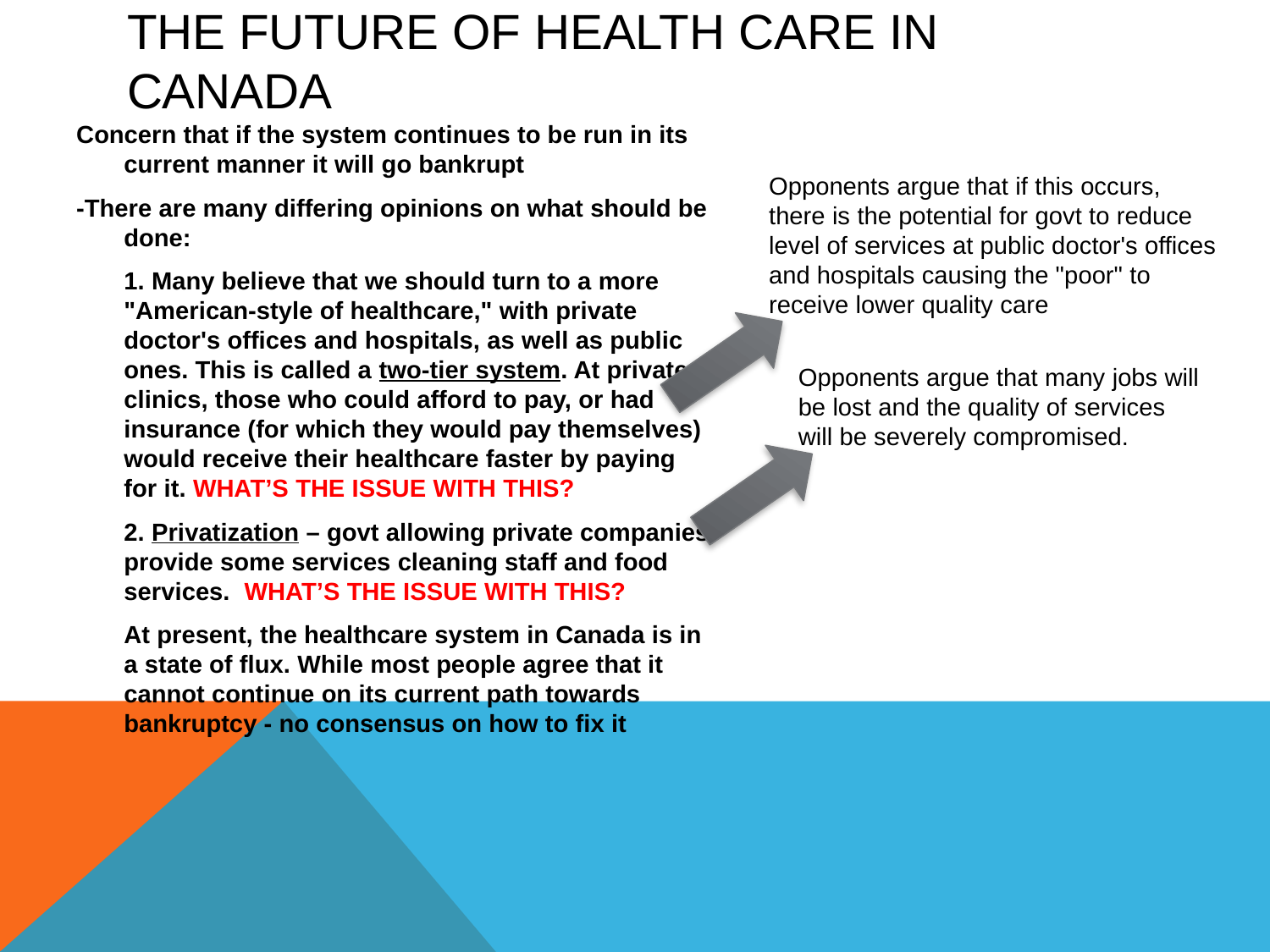

# THE FUTURE OF HEALTH CARE IN CANADA
Concern that if the system continues to be run in its current manner it will go bankrupt
-There are many differing opinions on what should be done:
	1. Many believe that we should turn to a more "American-style of healthcare," with private doctor's offices and hospitals, as well as public ones. This is called a two-tier system. At private clinics, those who could afford to pay, or had insurance (for which they would pay themselves) would receive their healthcare faster by paying for it. WHAT’S THE ISSUE WITH THIS?
	2. Privatization – govt allowing private companies provide some services cleaning staff and food services.  WHAT’S THE ISSUE WITH THIS?
	At present, the healthcare system in Canada is in a state of flux. While most people agree that it cannot continue on its current path towards bankruptcy - no consensus on how to fix it
Opponents argue that if this occurs, there is the potential for govt to reduce level of services at public doctor's offices and hospitals causing the "poor" to receive lower quality care

Opponents argue that many jobs will be lost and the quality of services will be severely compromised.